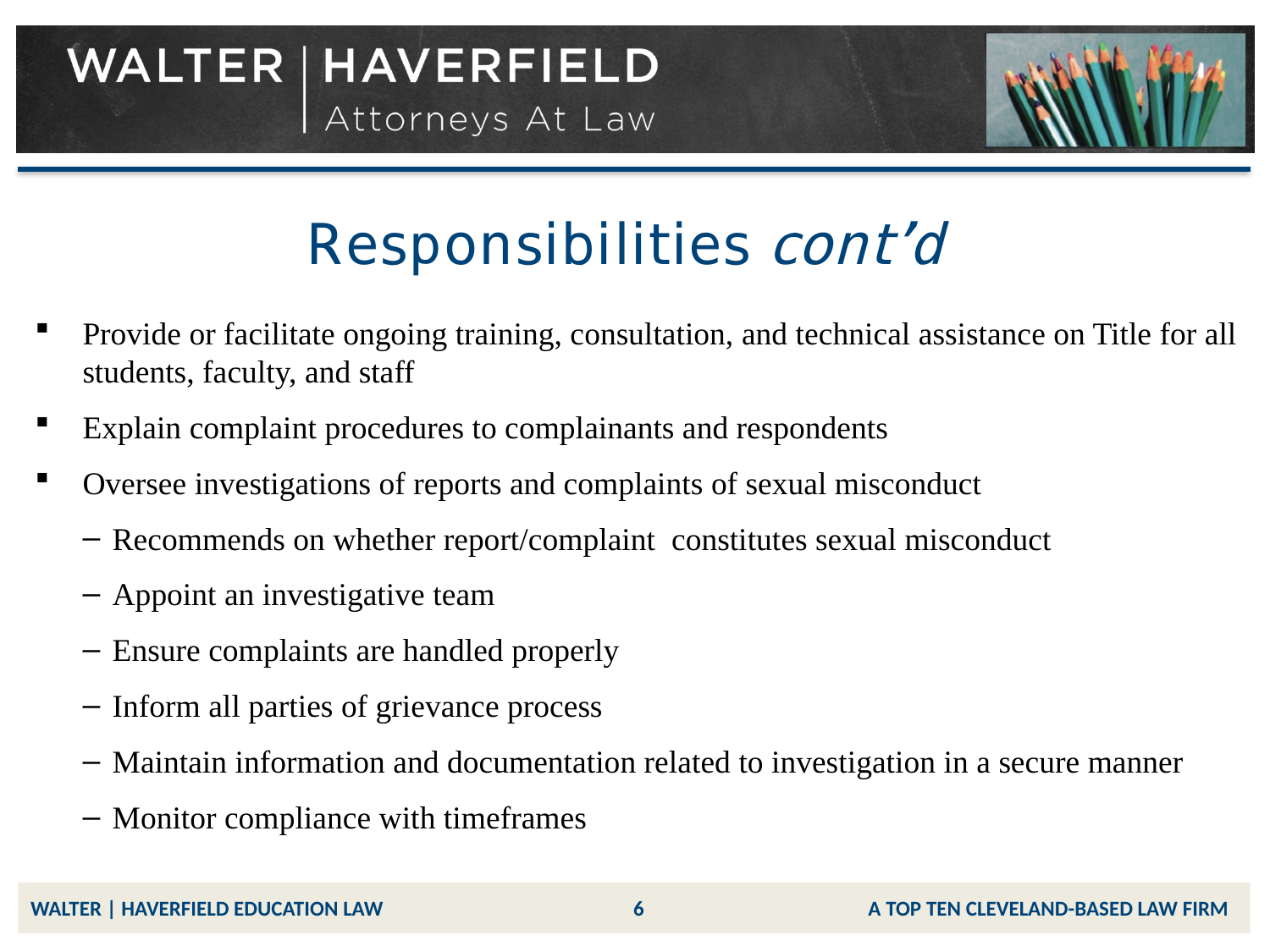

# Responsibilities cont’d
Provide or facilitate ongoing training, consultation, and technical assistance on Title for all students, faculty, and staff
Explain complaint procedures to complainants and respondents
Oversee investigations of reports and complaints of sexual misconduct
Recommends on whether report/complaint  constitutes sexual misconduct
Appoint an investigative team
Ensure complaints are handled properly
Inform all parties of grievance process
Maintain information and documentation related to investigation in a secure manner
Monitor compliance with timeframes